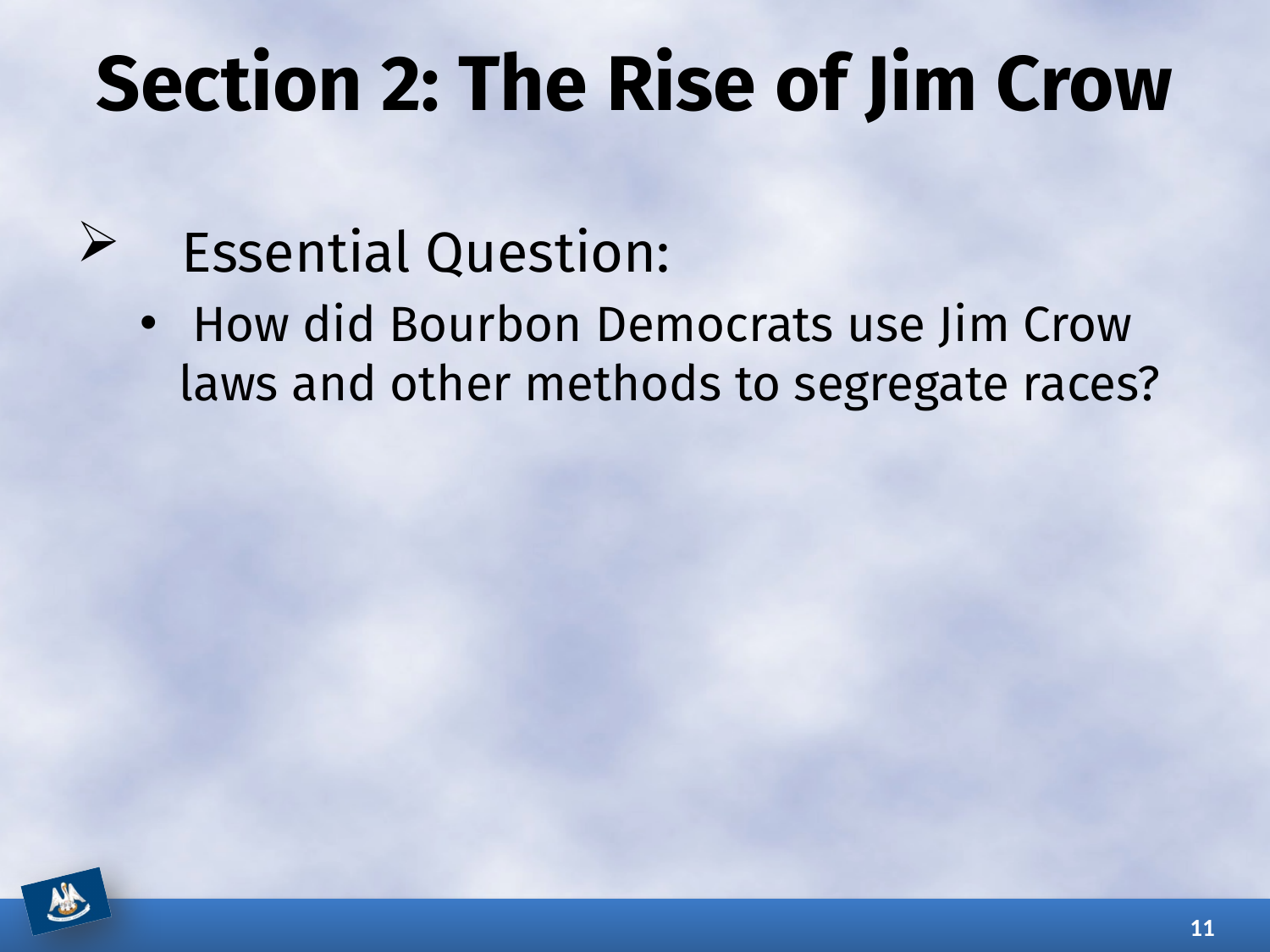

# Section 2: The Rise of Jim Crow
Essential Question:
 How did Bourbon Democrats use Jim Crow laws and other methods to segregate races?

11